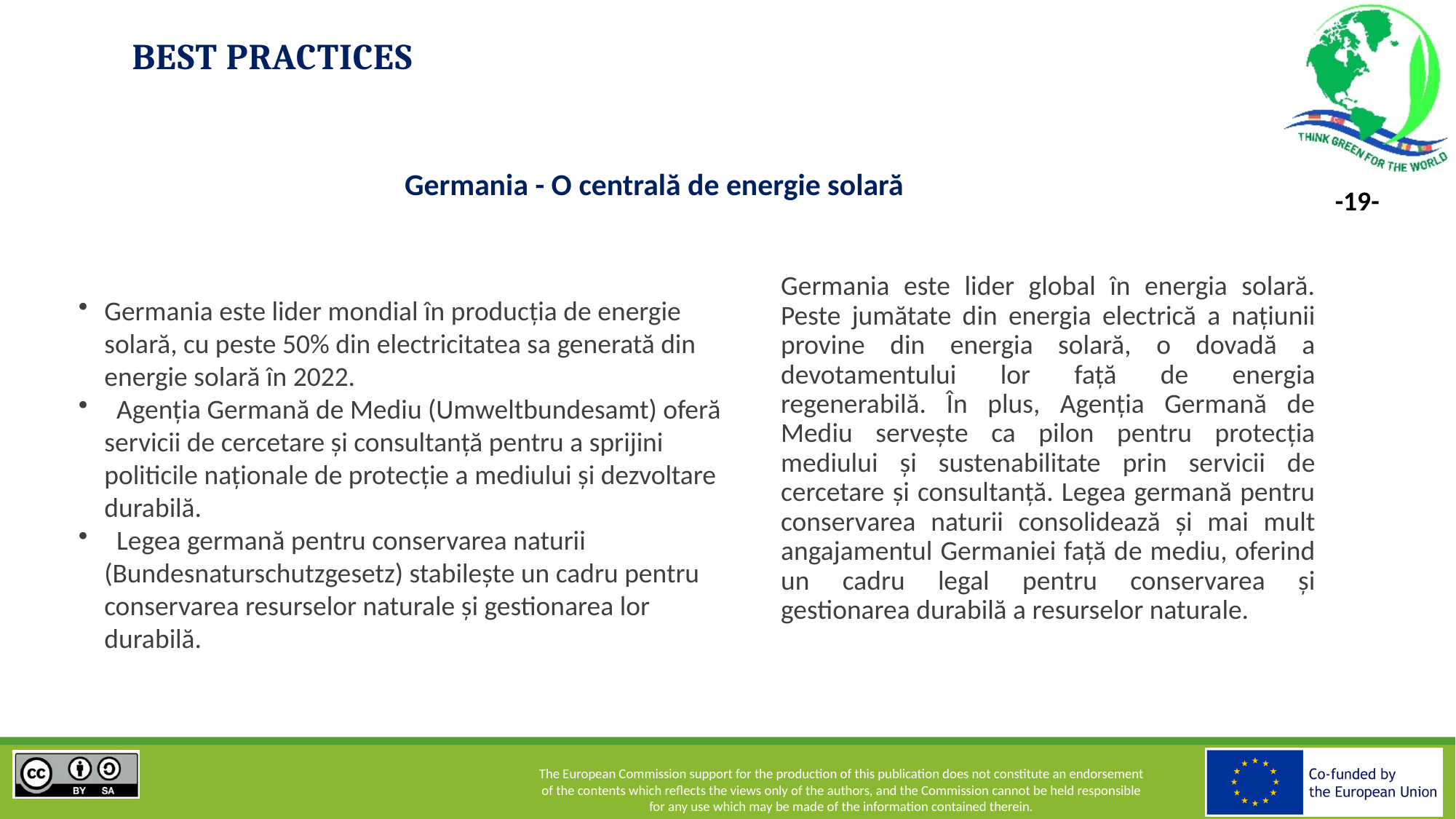

# BEST PRACTICES
Germania - O centrală de energie solară

Germania este lider mondial în producția de energie solară, cu peste 50% din electricitatea sa generată din energie solară în 2022.
  Agenția Germană de Mediu (Umweltbundesamt) oferă servicii de cercetare și consultanță pentru a sprijini politicile naționale de protecție a mediului și dezvoltare durabilă.
  Legea germană pentru conservarea naturii (Bundesnaturschutzgesetz) stabilește un cadru pentru conservarea resurselor naturale și gestionarea lor durabilă.
Germania este lider global în energia solară. Peste jumătate din energia electrică a națiunii provine din energia solară, o dovadă a devotamentului lor față de energia regenerabilă. În plus, Agenția Germană de Mediu servește ca pilon pentru protecția mediului și sustenabilitate prin servicii de cercetare și consultanță. Legea germană pentru conservarea naturii consolidează și mai mult angajamentul Germaniei față de mediu, oferind un cadru legal pentru conservarea și gestionarea durabilă a resurselor naturale.